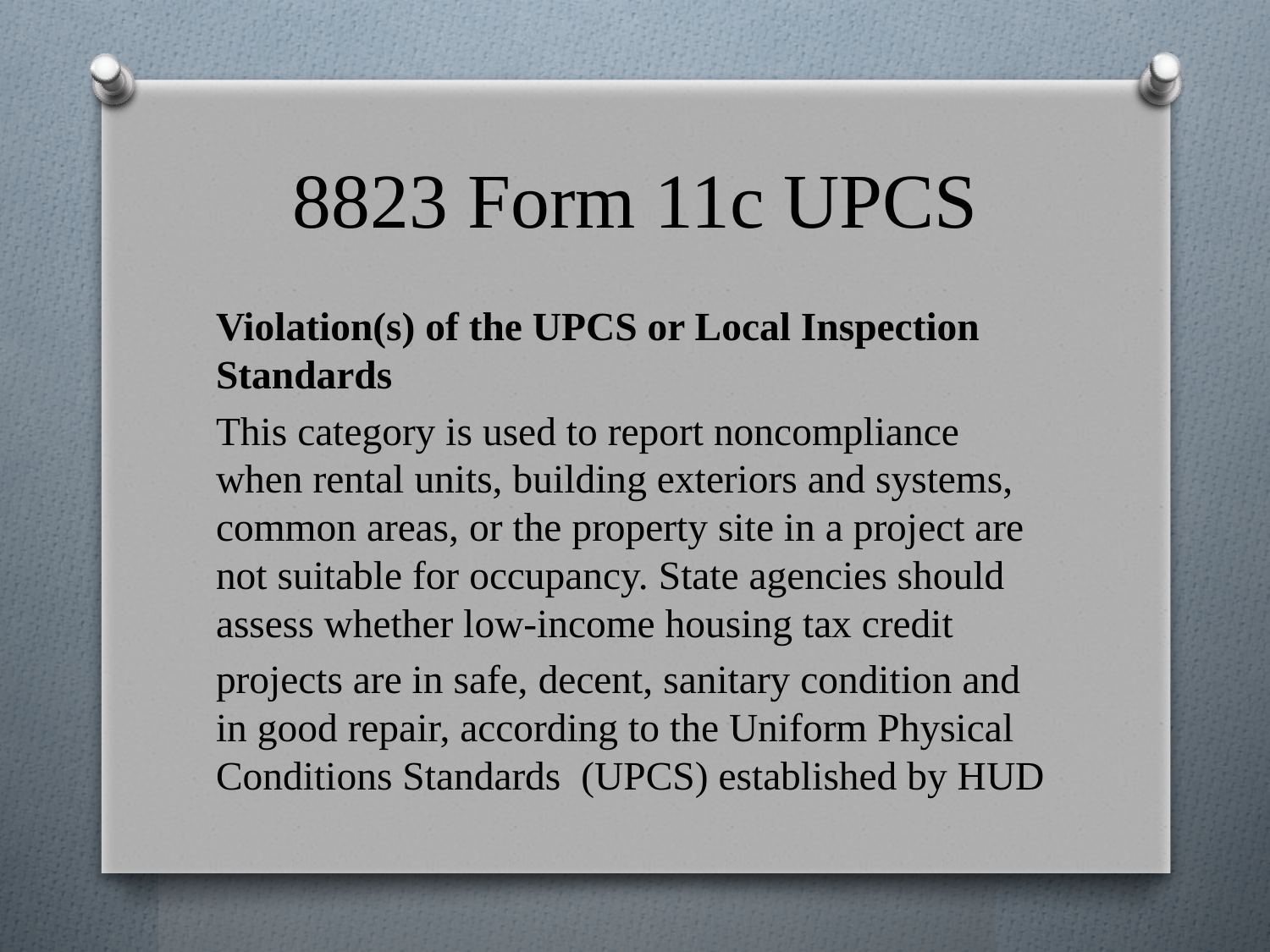

# 8823 Form 11c UPCS
Violation(s) of the UPCS or Local Inspection Standards
This category is used to report noncompliance when rental units, building exteriors and systems, common areas, or the property site in a project are not suitable for occupancy. State agencies should assess whether low-income housing tax credit
projects are in safe, decent, sanitary condition and in good repair, according to the Uniform Physical Conditions Standards  (UPCS) established by HUD